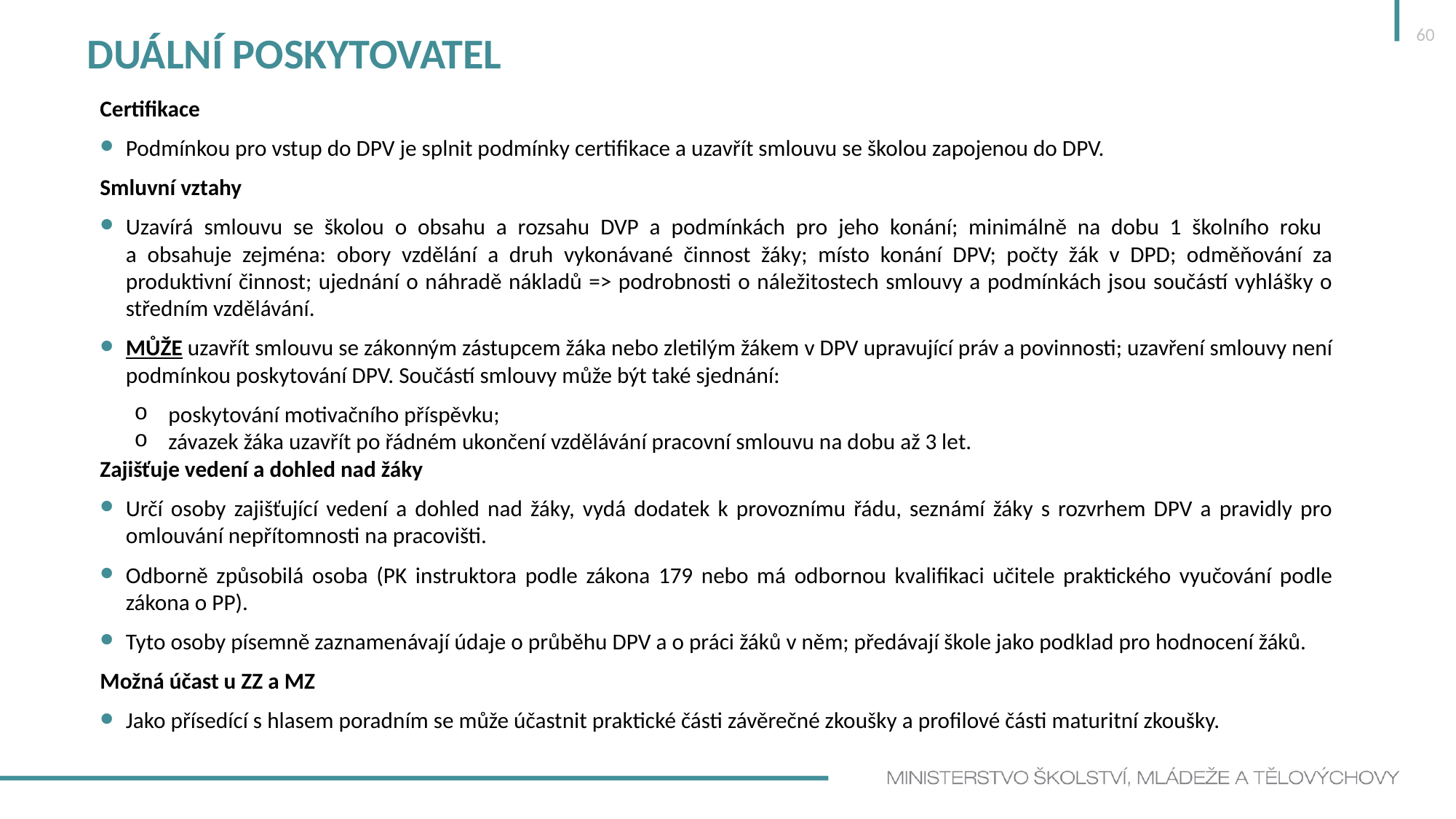

60
# Duální poskytovatel
Certifikace
Podmínkou pro vstup do DPV je splnit podmínky certifikace a uzavřít smlouvu se školou zapojenou do DPV.
Smluvní vztahy
Uzavírá smlouvu se školou o obsahu a rozsahu DVP a podmínkách pro jeho konání; minimálně na dobu 1 školního roku
a obsahuje zejména: obory vzdělání a druh vykonávané činnost žáky; místo konání DPV; počty žák v DPD; odměňování za produktivní činnost; ujednání o náhradě nákladů => podrobnosti o náležitostech smlouvy a podmínkách jsou součástí vyhlášky o středním vzdělávání.
MŮŽE uzavřít smlouvu se zákonným zástupcem žáka nebo zletilým žákem v DPV upravující práv a povinnosti; uzavření smlouvy není podmínkou poskytování DPV. Součástí smlouvy může být také sjednání:
poskytování motivačního příspěvku;
závazek žáka uzavřít po řádném ukončení vzdělávání pracovní smlouvu na dobu až 3 let.
Zajišťuje vedení a dohled nad žáky
Určí osoby zajišťující vedení a dohled nad žáky, vydá dodatek k provoznímu řádu, seznámí žáky s rozvrhem DPV a pravidly pro omlouvání nepřítomnosti na pracovišti.
Odborně způsobilá osoba (PK instruktora podle zákona 179 nebo má odbornou kvalifikaci učitele praktického vyučování podle zákona o PP).
Tyto osoby písemně zaznamenávají údaje o průběhu DPV a o práci žáků v něm; předávají škole jako podklad pro hodnocení žáků.
Možná účast u ZZ a MZ
Jako přísedící s hlasem poradním se může účastnit praktické části závěrečné zkoušky a profilové části maturitní zkoušky.